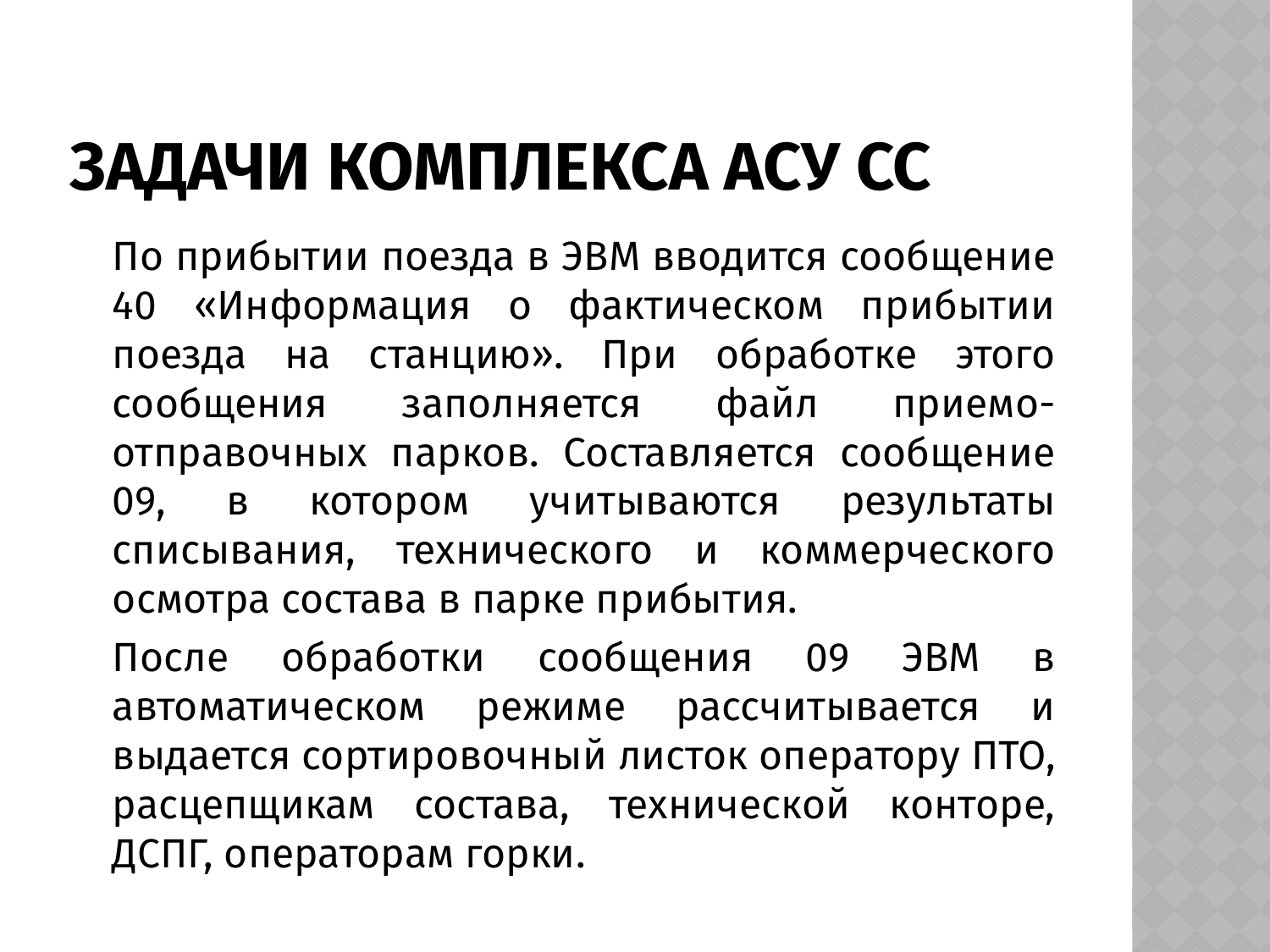

# Задачи комплекса АСУ СС
		По прибытии поезда в ЭВМ вводится сообщение 40 «Информация о фактическом прибытии поезда на станцию». При обработке этого сообщения заполняется файл приемо-отправочных парков. Составляется сообщение 09, в котором учитываются результаты списывания, технического и коммерческого осмотра состава в парке прибытия.
		После обработки сообщения 09 ЭВМ в автоматическом режиме рассчитывается и выдается сортировочный листок оператору ПТО, расцепщикам состава, технической конторе, ДСПГ, операторам горки.